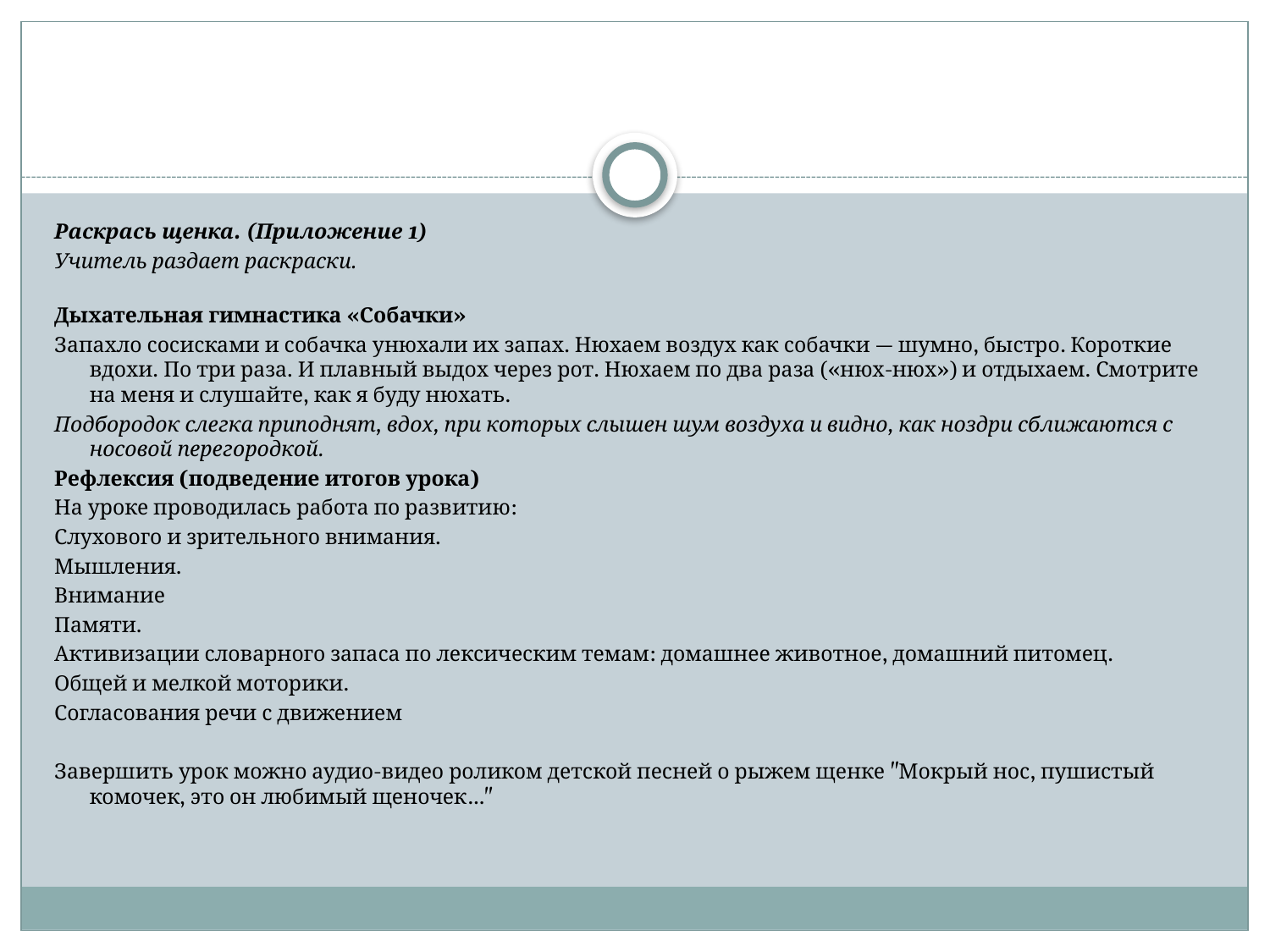

#
Раскрась щенка. (Приложение 1)
Учитель раздает раскраски.
Дыхательная гимнастика «Собачки»
Запахло сосисками и собачка унюхали их запах. Нюхаем воздух как собачки — шумно, быстро. Короткие вдохи. По три раза. И плавный выдох через рот. Нюхаем по два раза («нюх-нюх») и отдыхаем. Смотрите на меня и слушайте, как я буду нюхать.
Подбородок слегка приподнят, вдох, при которых слышен шум воздуха и видно, как ноздри сближаются с носовой перегородкой.
Рефлексия (подведение итогов урока)
На уроке проводилась работа по развитию:
Слухового и зрительного внимания.
Мышления.
Внимание
Памяти.
Активизации словарного запаса по лексическим темам: домашнее животное, домашний питомец.
Общей и мелкой моторики.
Согласования речи с движением

Завершить урок можно аудио-видео роликом детской песней о рыжем щенке "Мокрый нос, пушистый комочек, это он любимый щеночек…"